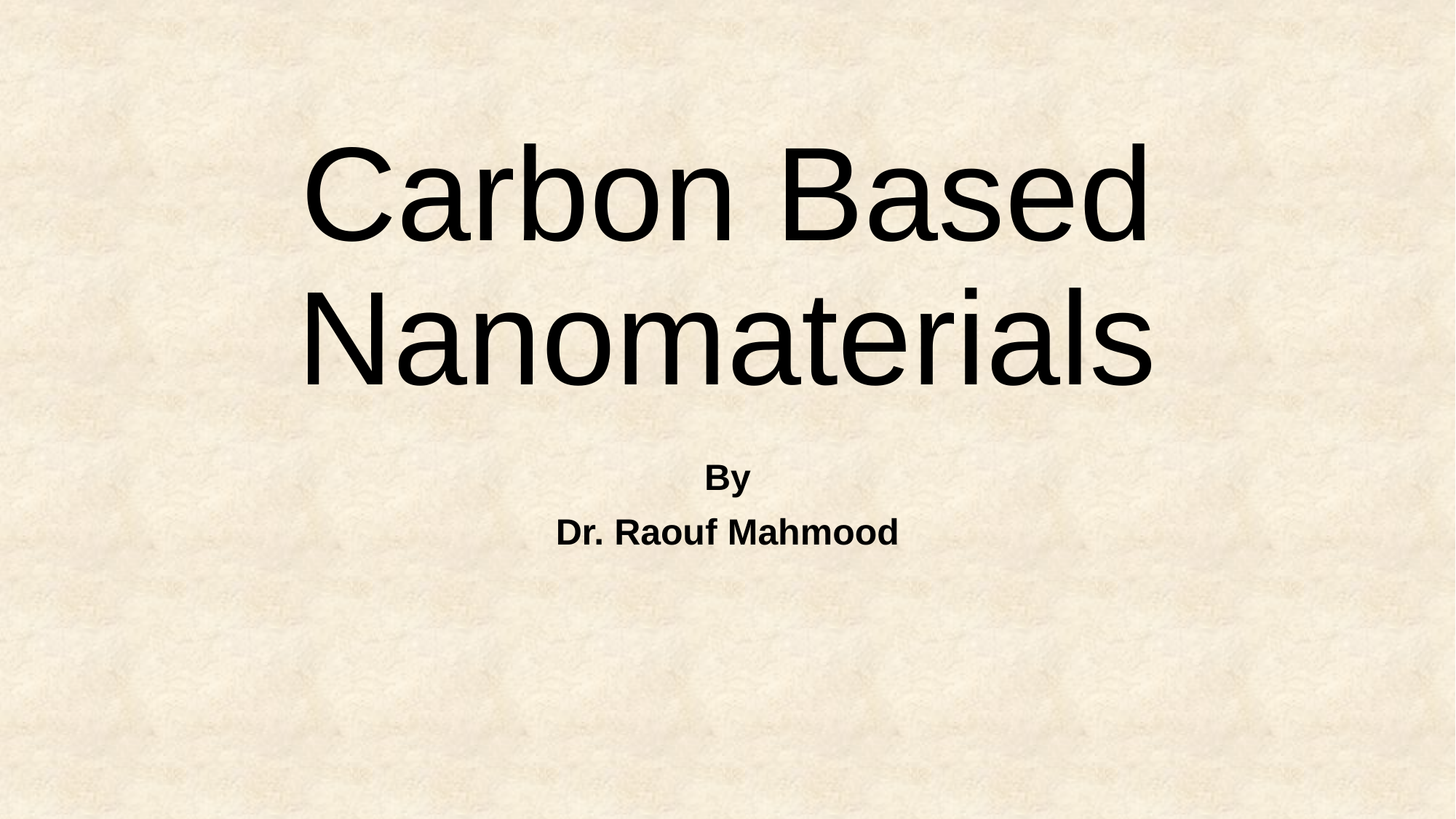

# Carbon Based Nanomaterials
By
Dr. Raouf Mahmood